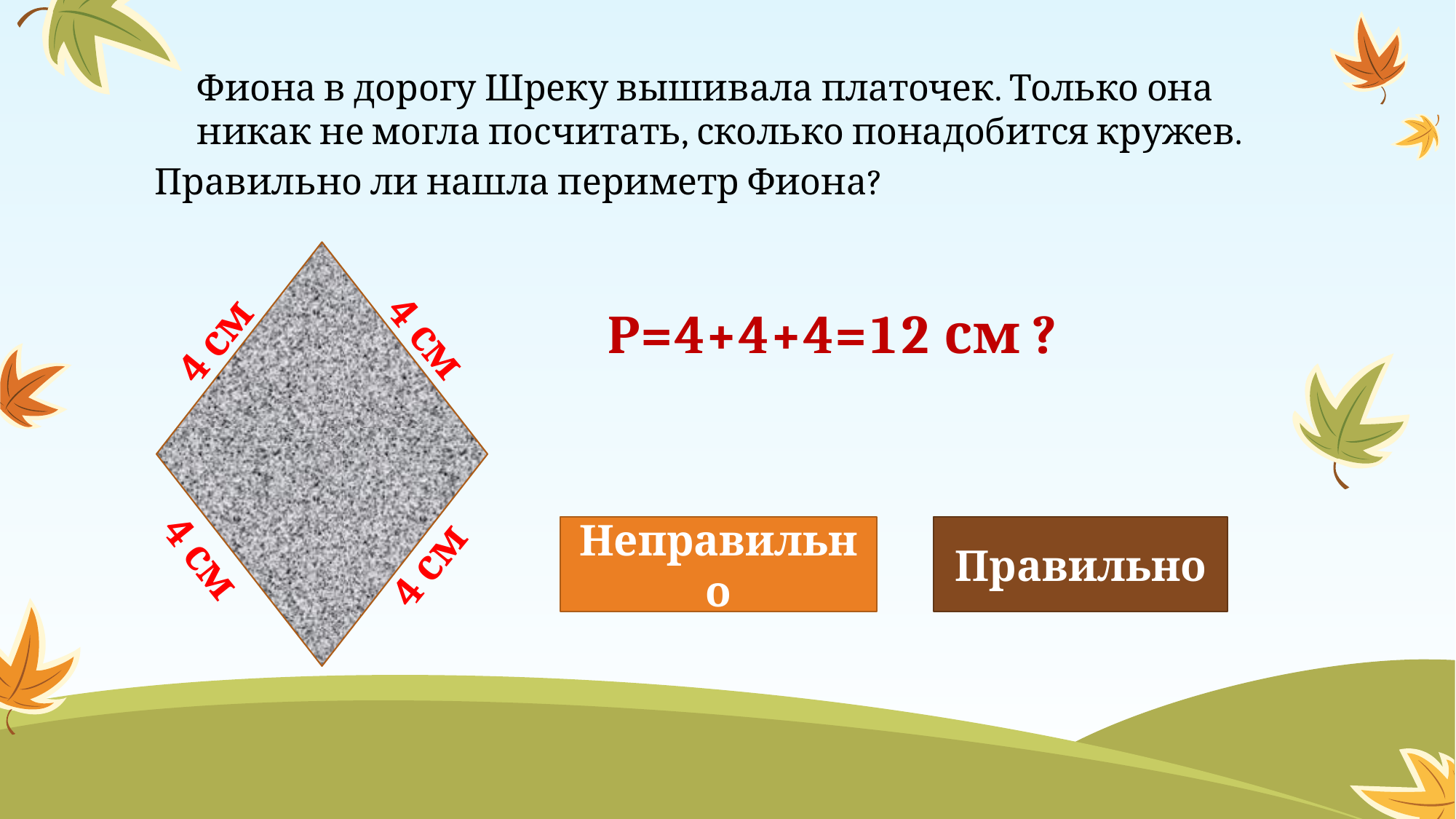

Фиона в дорогу Шреку вышивала платочек. Только она никак не могла посчитать, сколько понадобится кружев.
Правильно ли нашла периметр Фиона?

P=4+4+4=12 см ?
4 см
4 см
Неправильно
Правильно
4 см
4 см